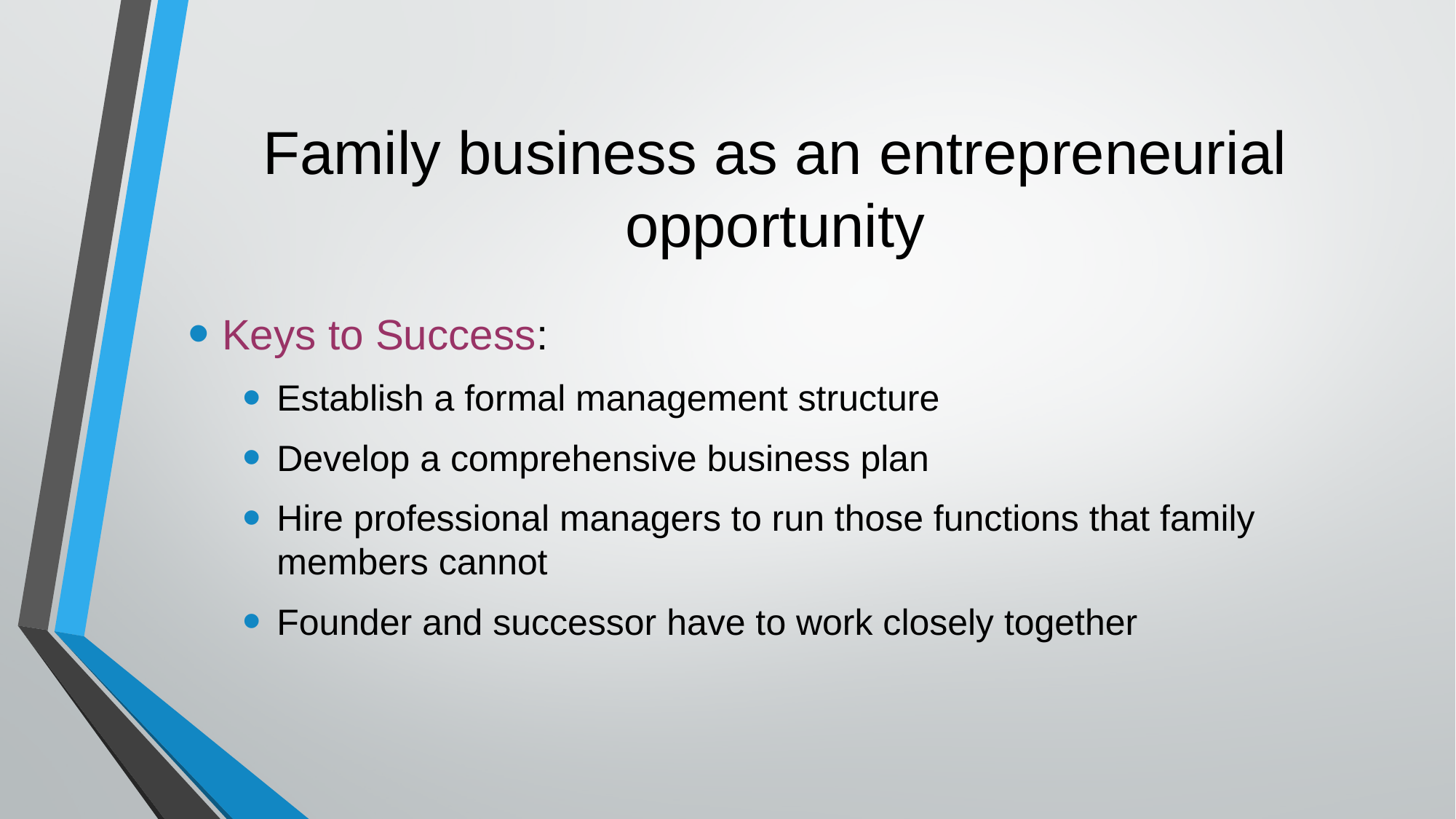

# Family business as an entrepreneurial opportunity
Keys to Success:
Establish a formal management structure
Develop a comprehensive business plan
Hire professional managers to run those functions that family members cannot
Founder and successor have to work closely together